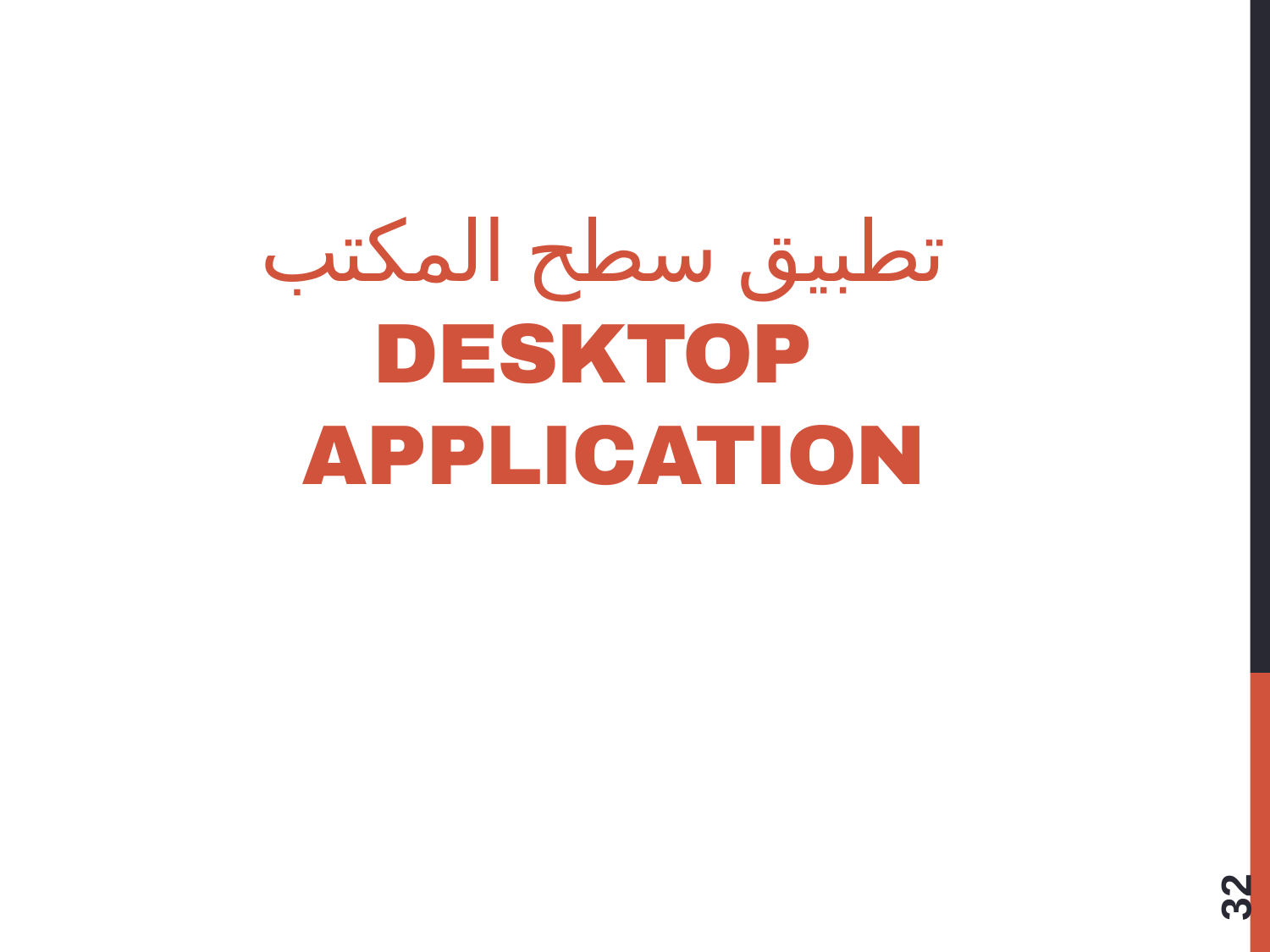

# تطبيق سطح المكتب Desktop Application

32